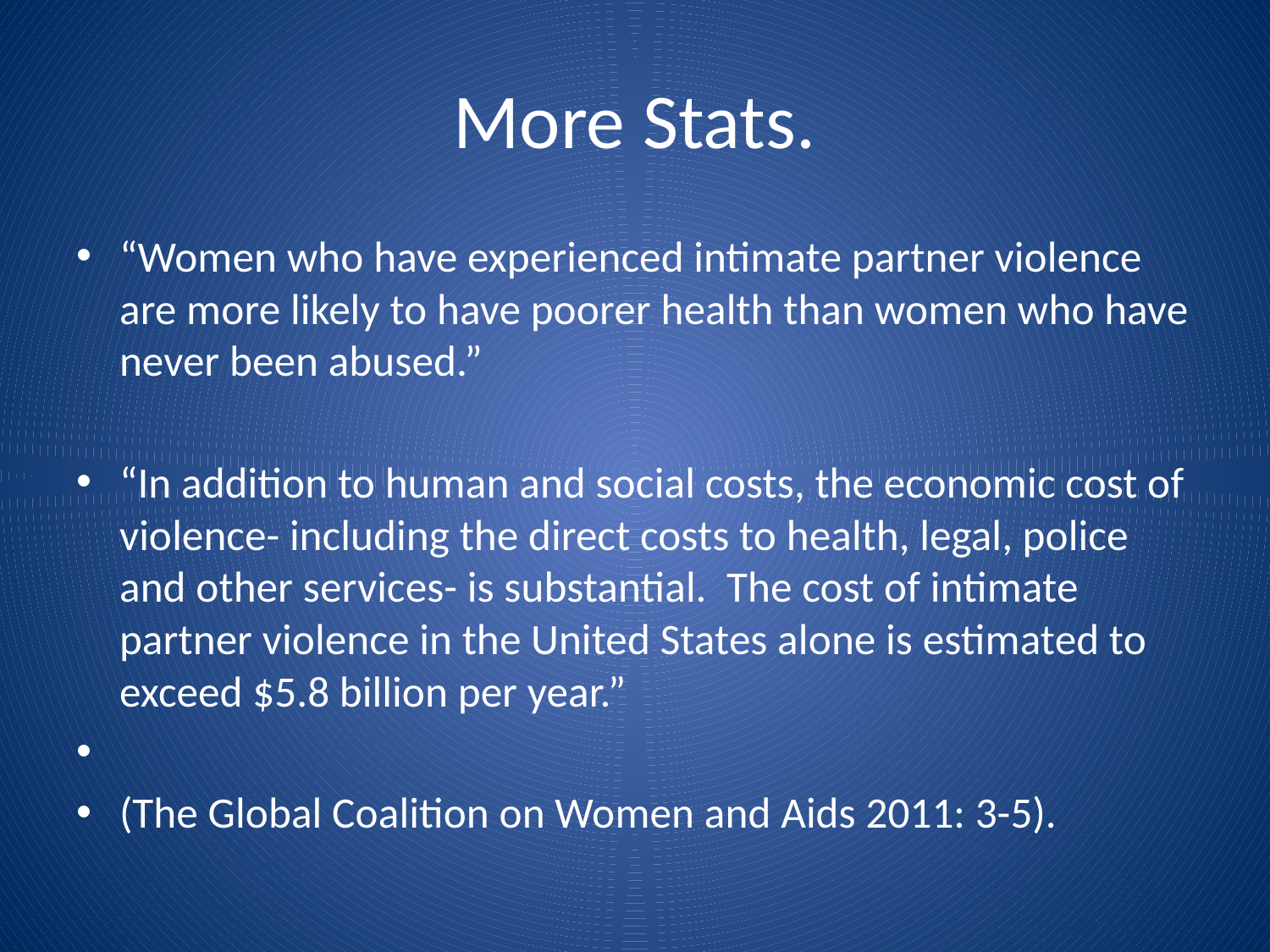

# More Stats.
“Women who have experienced intimate partner violence are more likely to have poorer health than women who have never been abused.”

“In addition to human and social costs, the economic cost of violence- including the direct costs to health, legal, police and other services- is substantial.  The cost of intimate partner violence in the United States alone is estimated to exceed $5.8 billion per year.”

(The Global Coalition on Women and Aids 2011: 3-5).